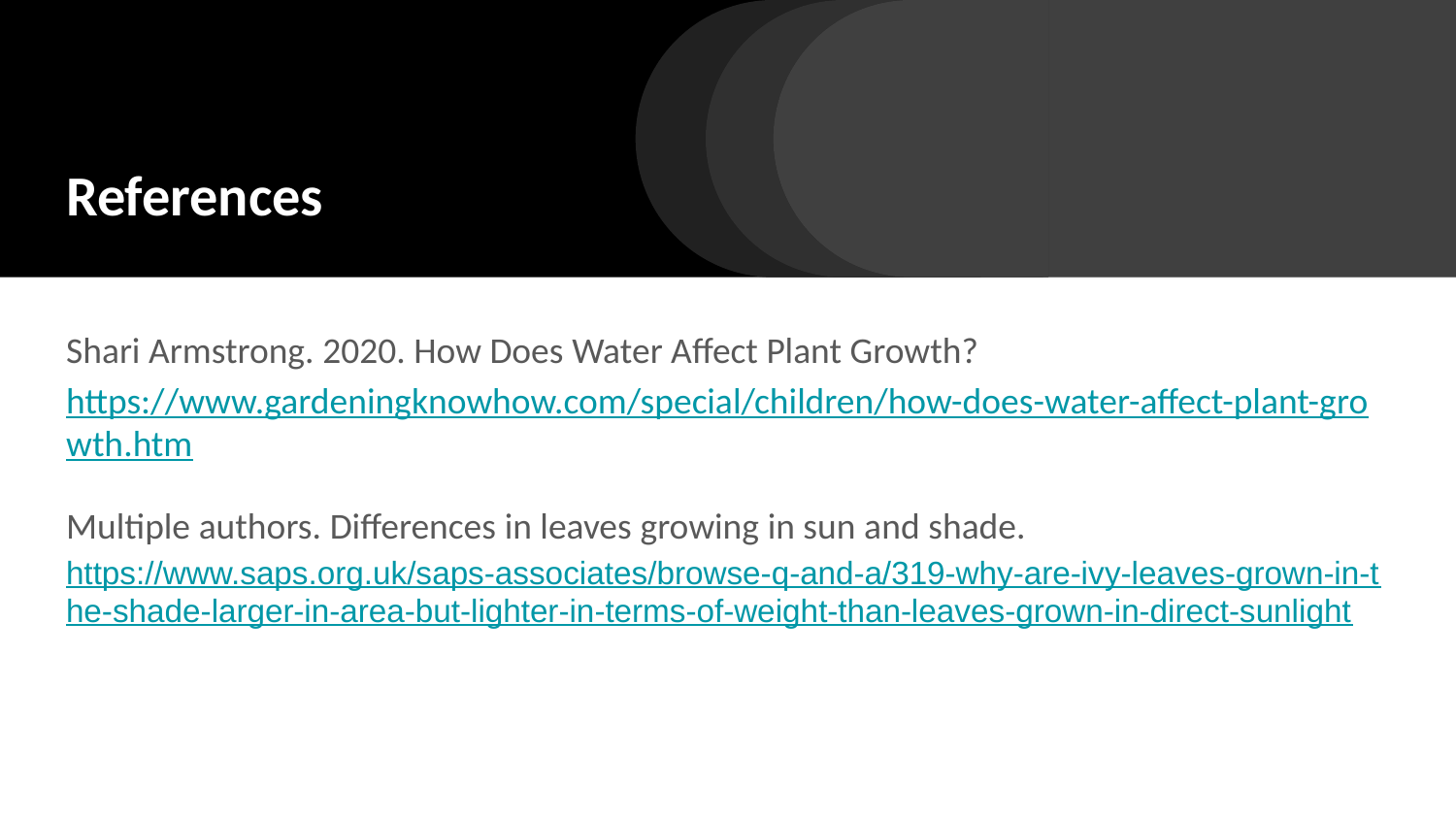

# References
Shari Armstrong. 2020. How Does Water Affect Plant Growth? https://www.gardeningknowhow.com/special/children/how-does-water-affect-plant-growth.htm
Multiple authors. Differences in leaves growing in sun and shade. https://www.saps.org.uk/saps-associates/browse-q-and-a/319-why-are-ivy-leaves-grown-in-the-shade-larger-in-area-but-lighter-in-terms-of-weight-than-leaves-grown-in-direct-sunlight